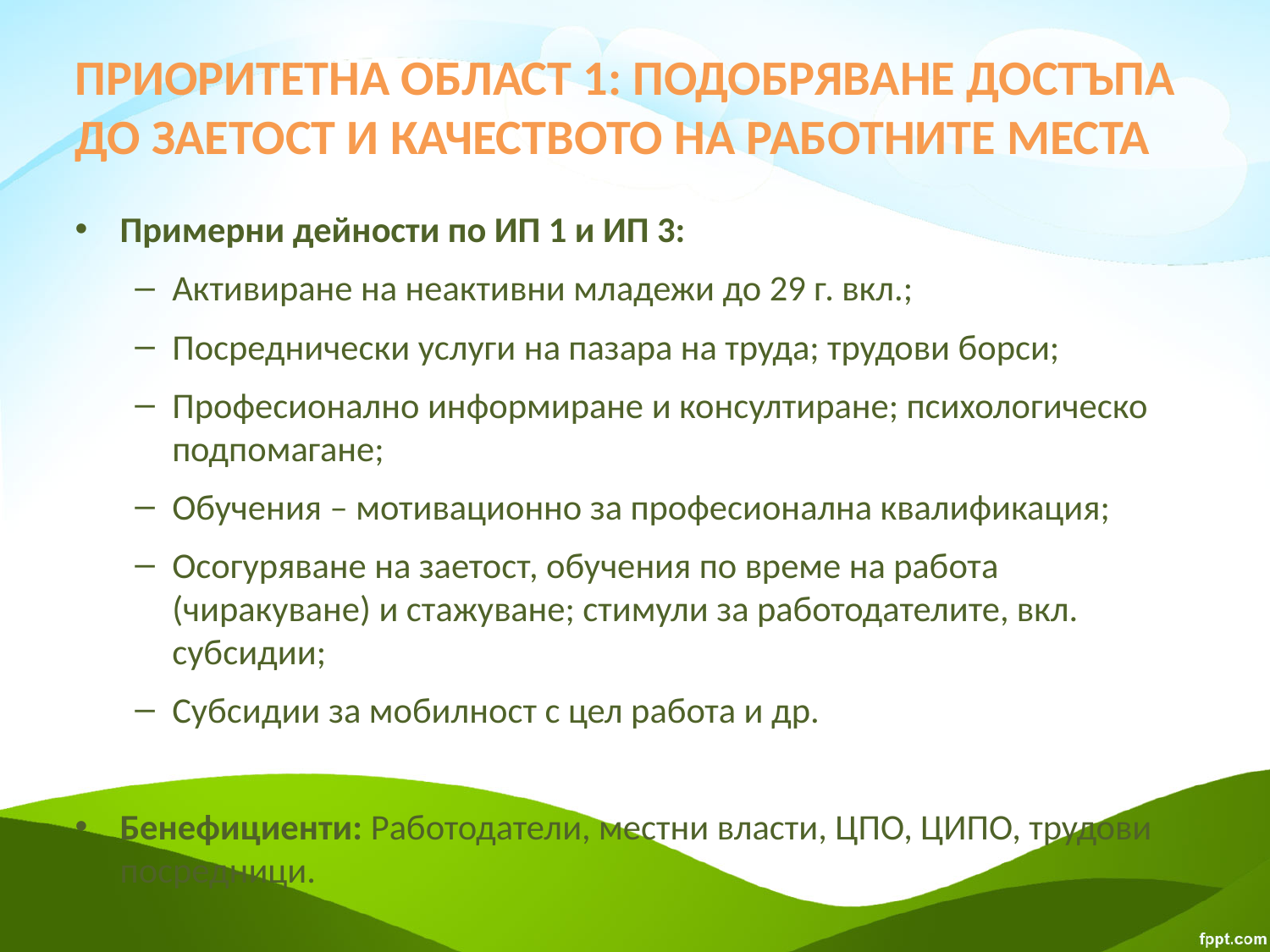

# Приоритетна област 1: Подобряване достъпа до заетост и качеството на работните места
Примерни дейности по ИП 1 и ИП 3:
Активиране на неактивни младежи до 29 г. вкл.;
Посреднически услуги на пазара на труда; трудови борси;
Професионално информиране и консултиране; психологическо подпомагане;
Обучения – мотивационно за професионална квалификация;
Осогуряване на заетост, обучения по време на работа (чиракуване) и стажуване; стимули за работодателите, вкл. субсидии;
Субсидии за мобилност с цел работа и др.

Бенефициенти: Работодатели, местни власти, ЦПО, ЦИПО, трудови посредници.